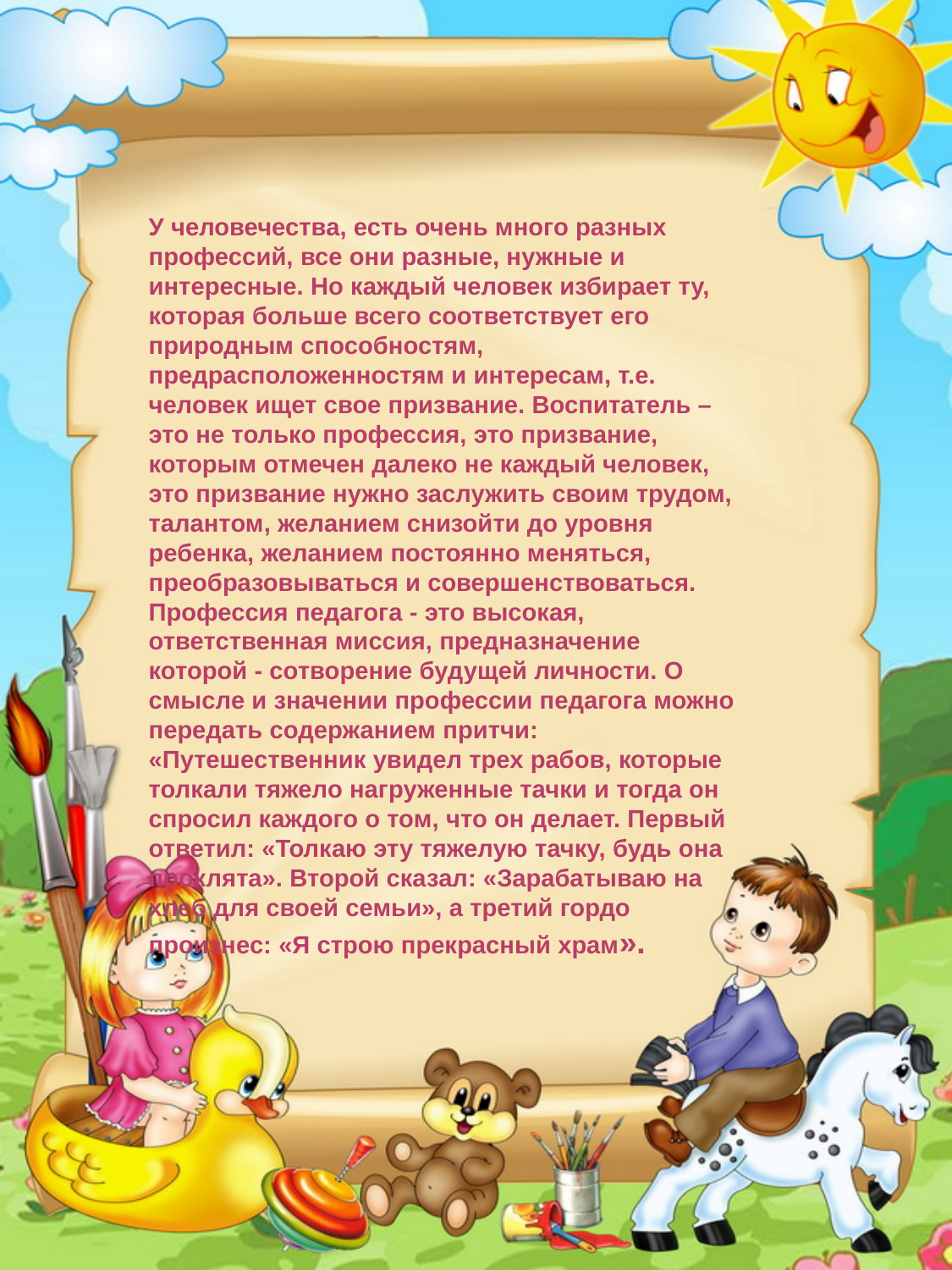

У человечества, есть очень много разных профессий, все они разные, нужные и интересные. Но каждый человек избирает ту, которая больше всего соответствует его природным способностям, предрасположенностям и интересам, т.е. человек ищет свое призвание. Воспитатель – это не только профессия, это призвание, которым отмечен далеко не каждый человек, это призвание нужно заслужить своим трудом, талантом, желанием снизойти до уровня ребенка, желанием постоянно меняться, преобразовываться и совершенствоваться. Профессия педагога - это высокая, ответственная миссия, предназначение которой - сотворение будущей личности. О смысле и значении профессии педагога можно передать содержанием притчи: «Путешественник увидел трех рабов, которые толкали тяжело нагруженные тачки и тогда он спросил каждого о том, что он делает. Первый ответил: «Толкаю эту тяжелую тачку, будь она проклята». Второй сказал: «Зарабатываю на хлеб для своей семьи», а третий гордо произнес: «Я строю прекрасный храм».